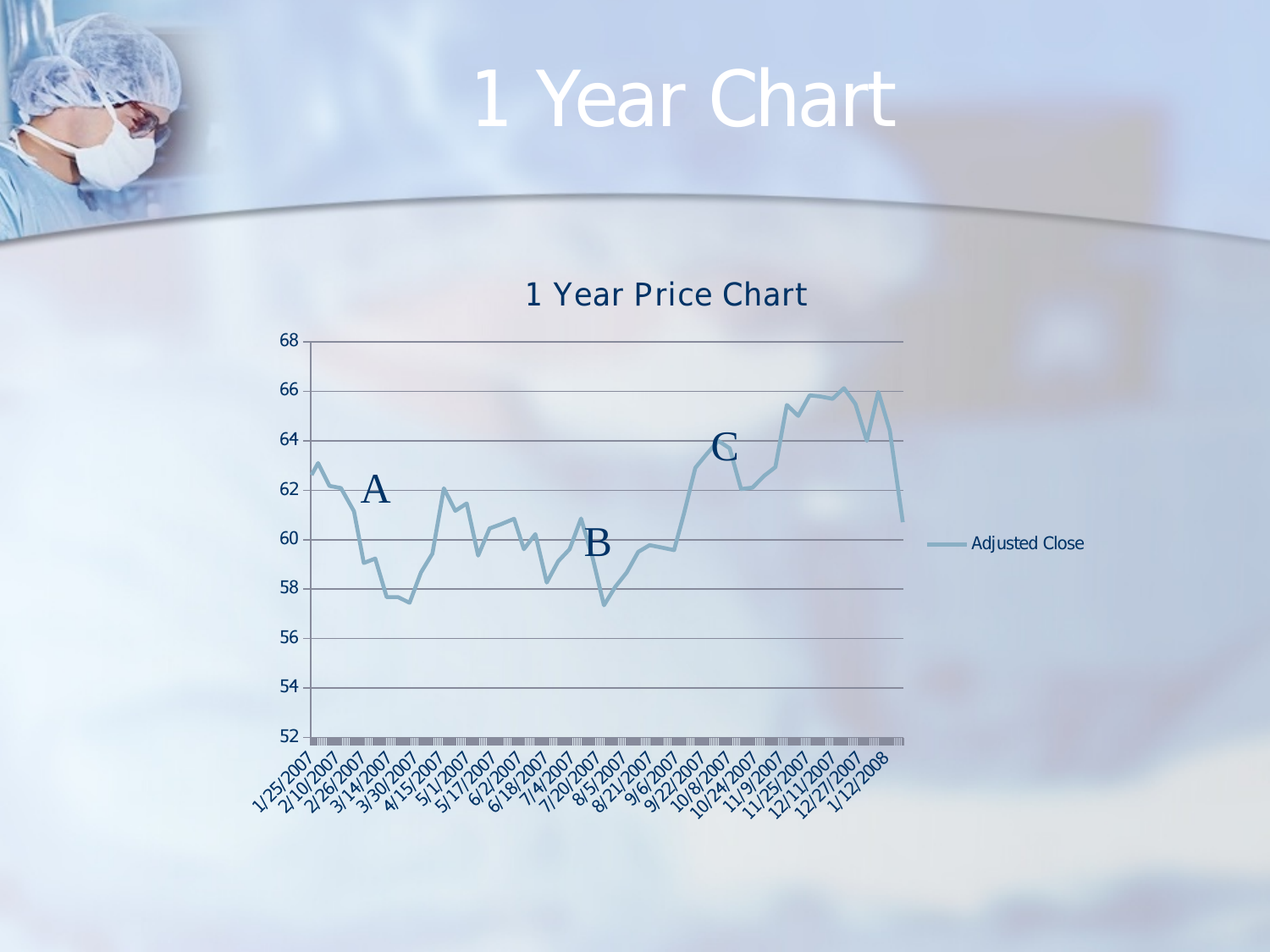

# 1 Year Chart

### Chart: 1 Year Price Chart

| Category |  |
|---|---|
| 39107 | 62.620000000000005 |
| 39111 | 63.1 |
| 39118 | 62.18 |
| 39125 | 62.09 |
| 39133 | 61.15 |
| 39139 | 59.06 |
| 39146 | 59.24 |
| 39153 | 57.68 |
| 39160 | 57.68 |
| 39167 | 57.449999999999996 |
| 39174 | 58.68 |
| 39181 | 59.44 |
| 39188 | 62.08 |
| 39195 | 61.17 |
| 39202 | 61.47 |
| 39209 | 59.36 |
| 39216 | 60.46 |
| 39223 | 60.63 |
| 39231 | 60.849999999999994 |
| 39237 | 59.620000000000005 |
| 39244 | 60.230000000000004 |
| 39251 | 58.27 |
| 39258 | 59.13 |
| 39265 | 59.620000000000005 |
| 39272 | 60.86 |
| 39279 | 59.290000000000006 |
| 39286 | 57.349999999999994 |
| 39293 | 58.1 |
| 39300 | 58.68 |
| 39307 | 59.51 |
| 39314 | 59.78 |
| 39321 | 59.690000000000005 |
| 39329 | 59.58 |
| 39335 | 61.05 |
| 39342 | 62.91 |
| 39349 | 63.47 |
| 39356 | 64.0 |
| 39363 | 63.7 |
| 39370 | 62.05 |
| 39377 | 62.11 |
| 39384 | 62.58 |
| 39391 | 62.94 |
| 39398 | 65.45 |
| 39405 | 65.01 |
| 39412 | 65.84 |
| 39419 | 65.79 |
| 39426 | 65.7 |
| 39433 | 66.13 |
| 39440 | 65.49 |
| 39447 | 64.0 |
| 39454 | 65.98 |
| 39461 | 64.43 |
| 39469 | 60.71 |
C
A
B